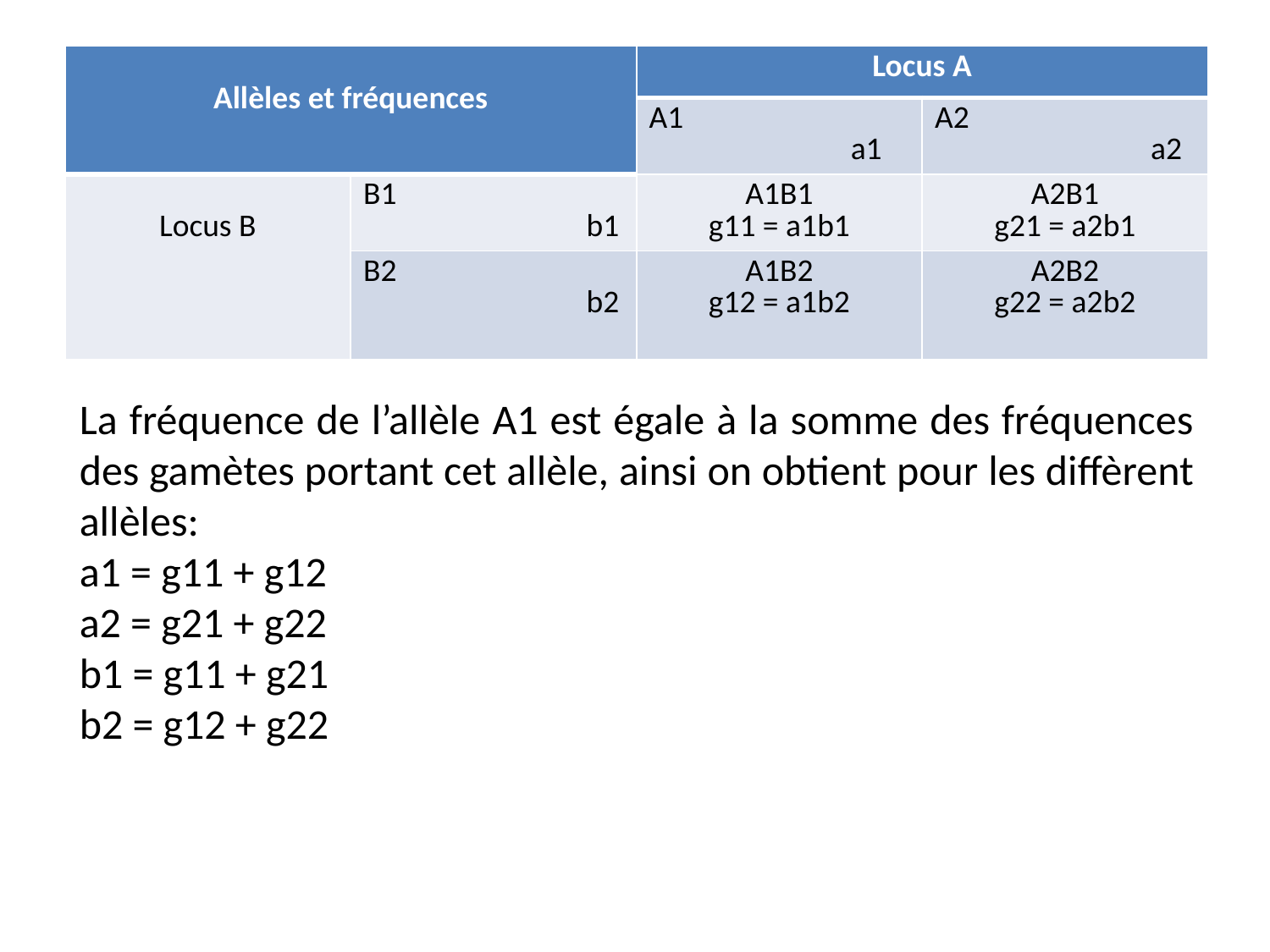

| Allèles et fréquences |  | Locus A |  |
| --- | --- | --- | --- |
|  |  | A1 a1 | A2 a2 |
| Locus B | B1 b1 | A1B1 g11 = a1b1 | A2B1 g21 = a2b1 |
|  | B2 b2 | A1B2 g12 = a1b2 | A2B2 g22 = a2b2 |
La fréquence de l’allèle A1 est égale à la somme des fréquences des gamètes portant cet allèle, ainsi on obtient pour les diffèrent allèles:
a1 = g11 + g12
a2 = g21 + g22
b1 = g11 + g21
b2 = g12 + g22